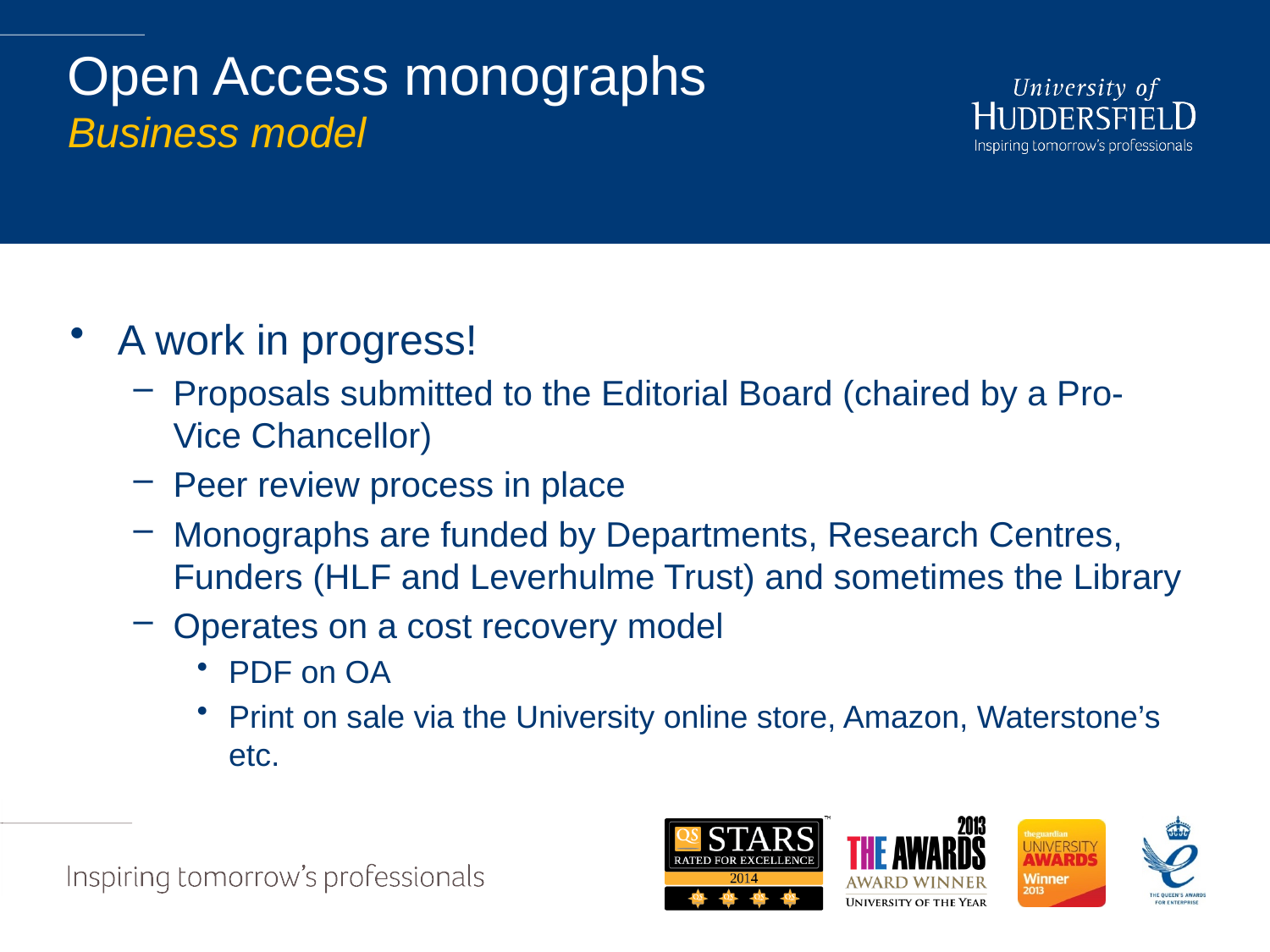

# Open Access monographs Business model
A work in progress!
Proposals submitted to the Editorial Board (chaired by a Pro-Vice Chancellor)
Peer review process in place
Monographs are funded by Departments, Research Centres, Funders (HLF and Leverhulme Trust) and sometimes the Library
Operates on a cost recovery model
PDF on OA
Print on sale via the University online store, Amazon, Waterstone’s etc.